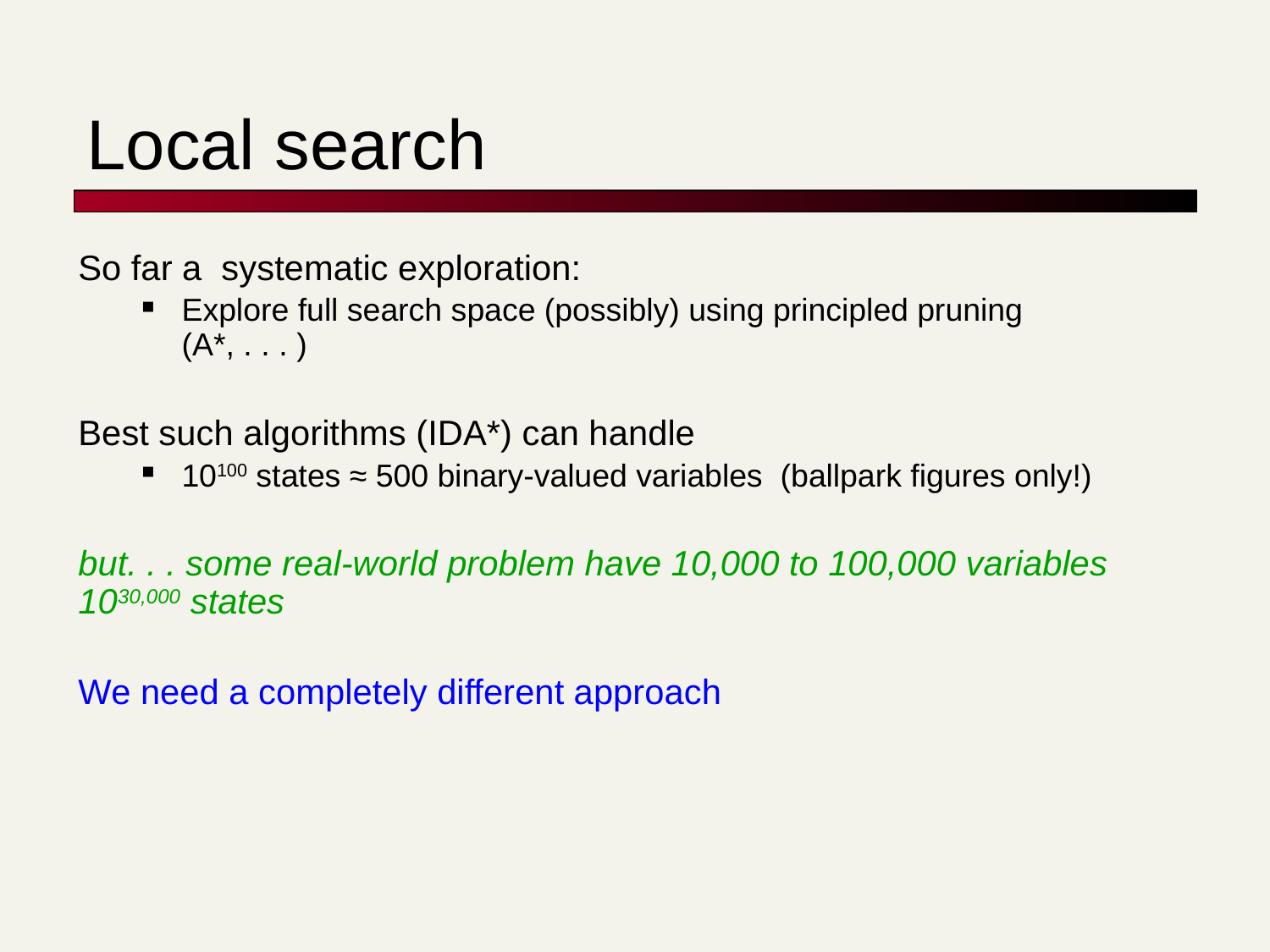

# Local search
So far a  systematic exploration:
Explore full search space (possibly) using principled pruning (A*, . . . )

Best such algorithms (IDA*) can handle
10100 states ≈ 500 binary-valued variables  (ballpark figures only!)

but. . . some real-world problem have 10,000 to 100,000 variables 1030,000 states

We need a completely different approach